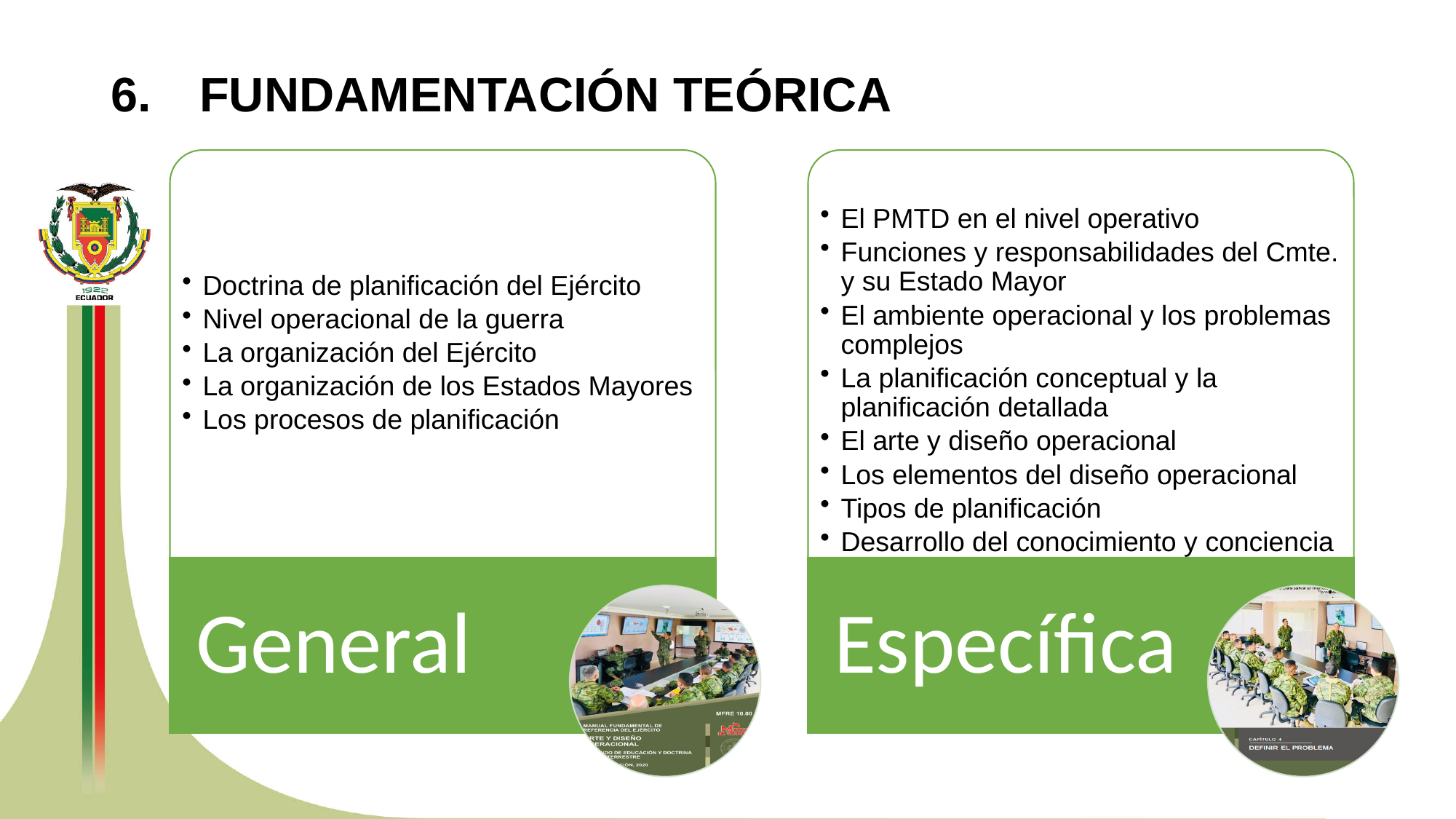

# FUNDAMENTACIÓN TEÓRICA

Doctrina de planificación del Ejército
Nivel operacional de la guerra
La organización del Ejército
La organización de los Estados Mayores
Los procesos de planificación
General

El PMTD en el nivel operativo
Funciones y responsabilidades del Cmte. y su Estado Mayor
El ambiente operacional y los problemas complejos
La planificación conceptual y la planificación detallada
El arte y diseño operacional
Los elementos del diseño operacional
Tipos de planificación
Desarrollo del conocimiento y conciencia situacional
Específica